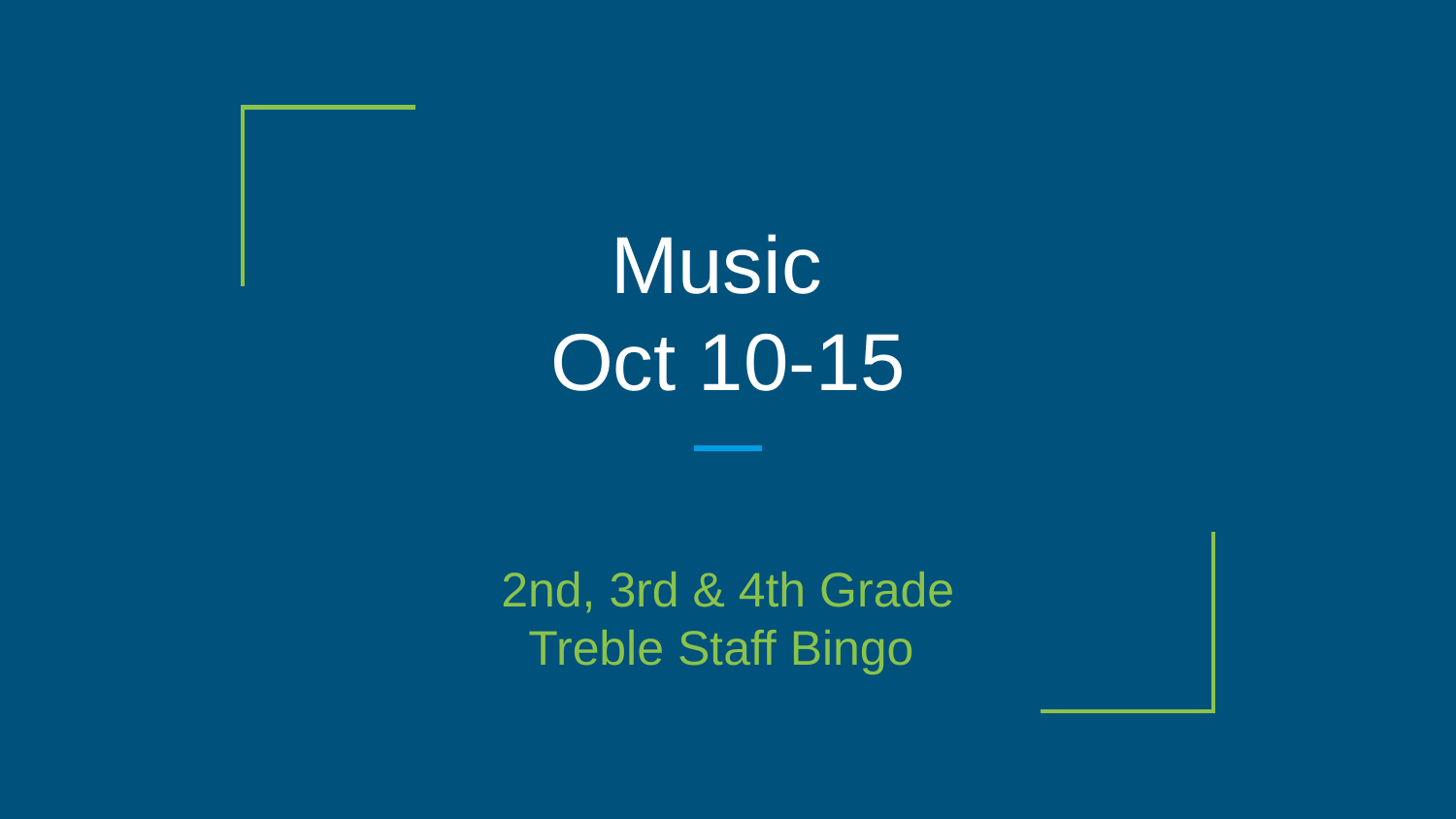

# Music
Oct 10-15

2nd, 3rd & 4th Grade
Treble Staff Bingo